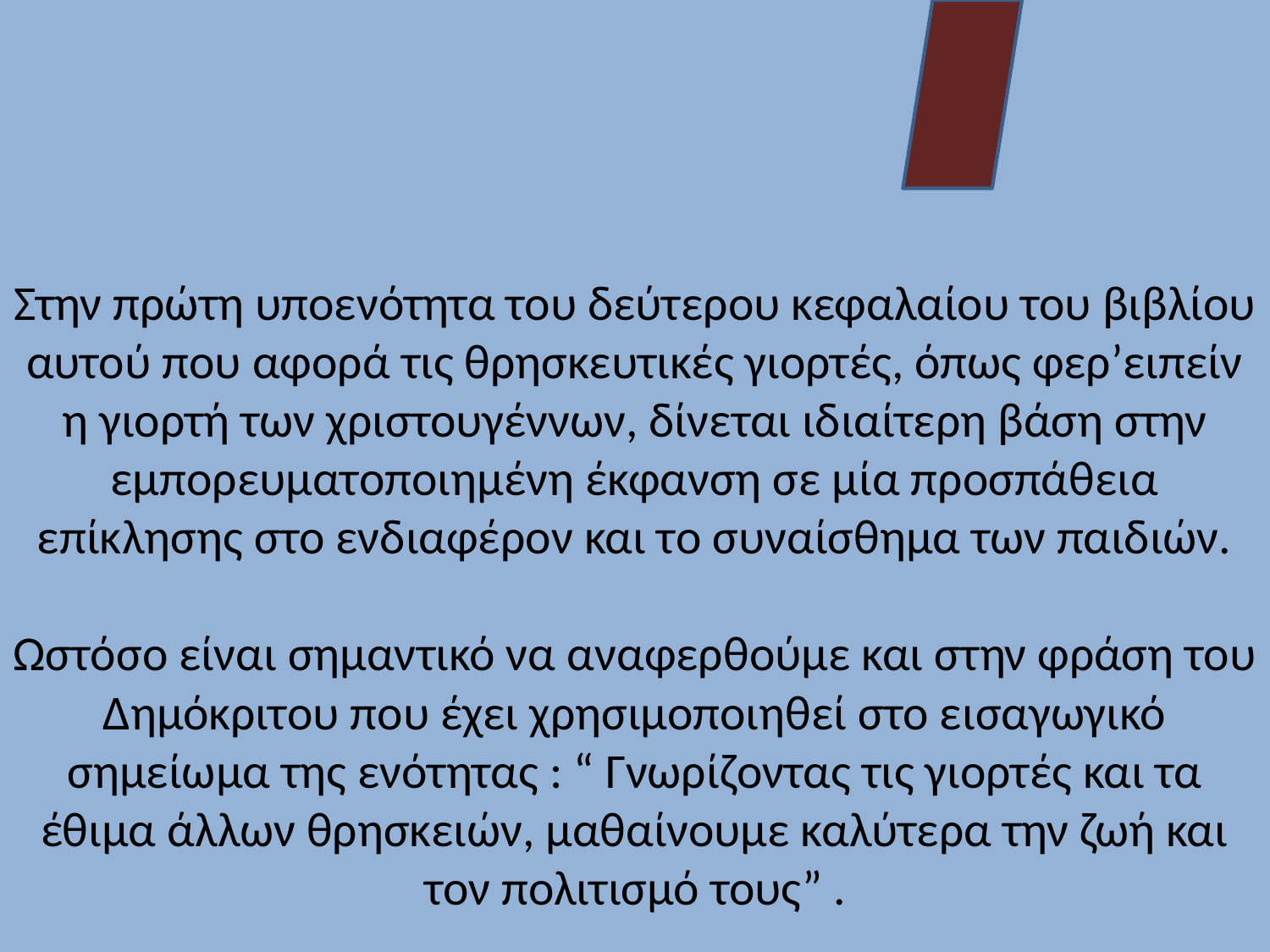

# Στην πρώτη υποενότητα του δεύτερου κεφαλαίου του βιβλίου αυτού που αφορά τις θρησκευτικές γιορτές, όπως φερ’ειπείν η γιορτή των χριστουγέννων, δίνεται ιδιαίτερη βάση στην εμπορευματοποιημένη έκφανση σε μία προσπάθεια επίκλησης στο ενδιαφέρον και το συναίσθημα των παιδιών. Ωστόσο είναι σημαντικό να αναφερθούμε και στην φράση του Δημόκριτου που έχει χρησιμοποιηθεί στο εισαγωγικό σημείωμα της ενότητας : “ Γνωρίζοντας τις γιορτές και τα έθιμα άλλων θρησκειών, μαθαίνουμε καλύτερα την ζωή και τον πολιτισμό τους” .